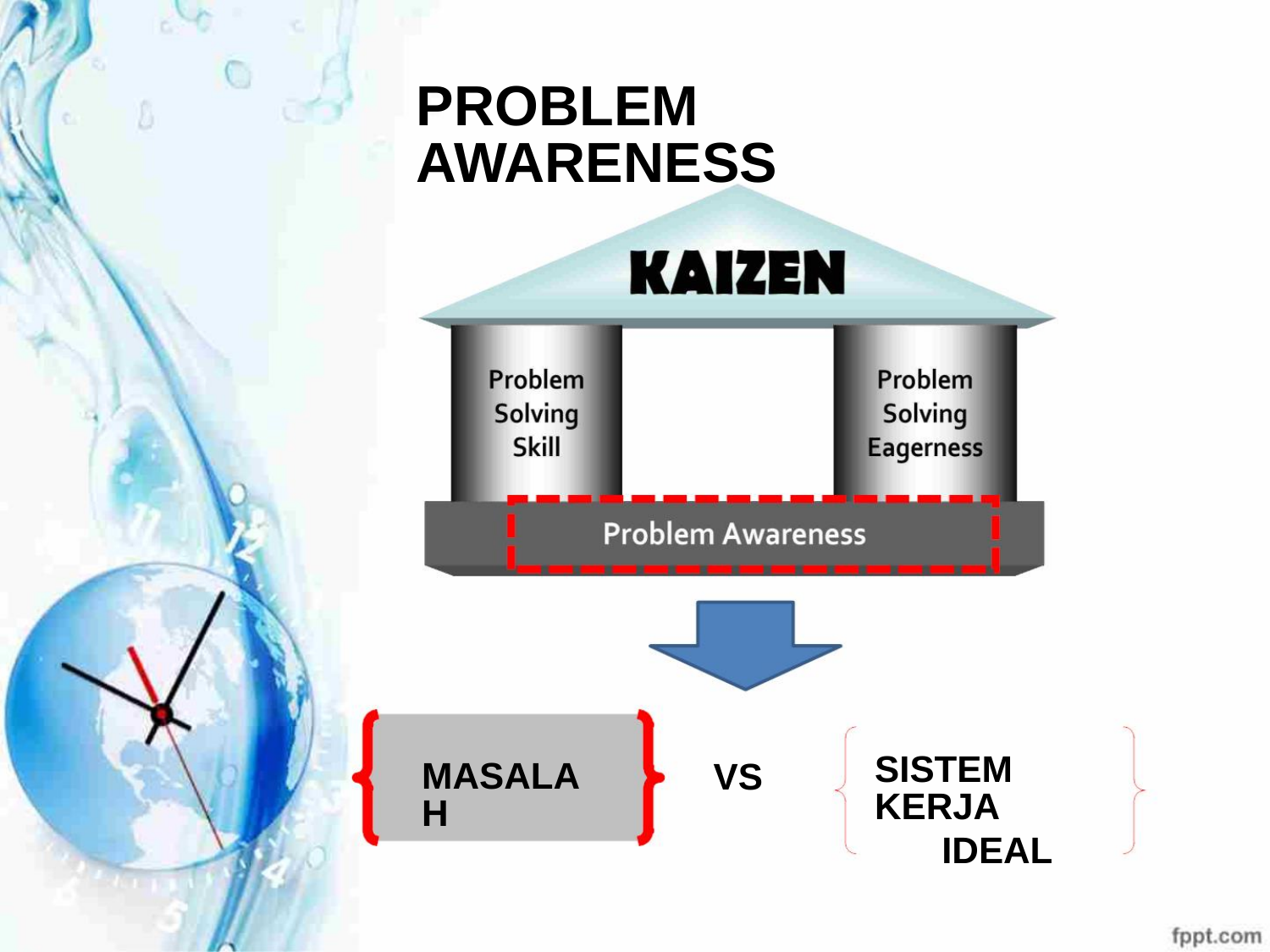

PROBLEM AWARENESS
SISTEM KERJA
IDEAL
VS
MASALAH